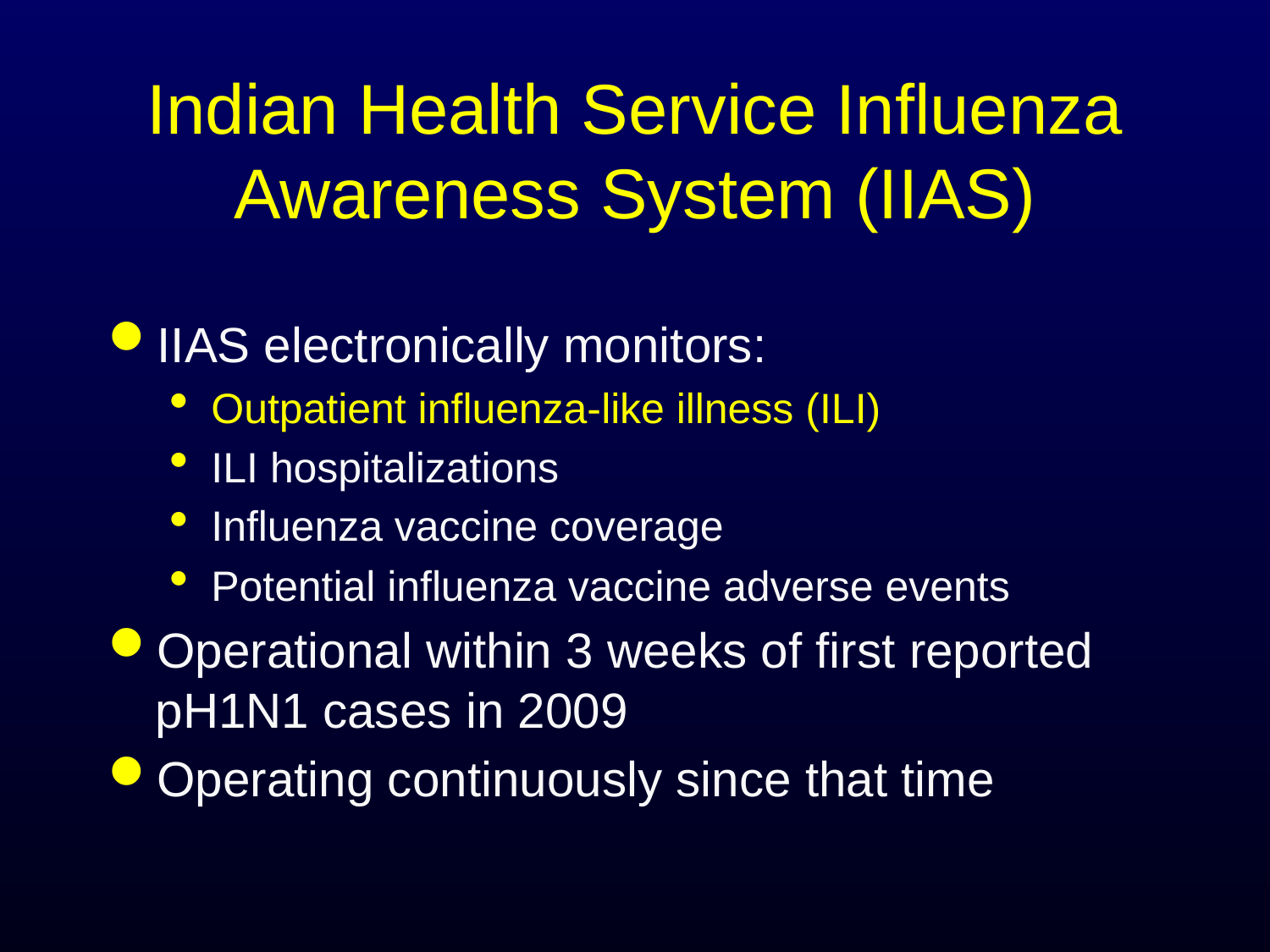

# Indian Health Service Influenza Awareness System (IIAS)
IIAS electronically monitors:
Outpatient influenza-like illness (ILI)
ILI hospitalizations
Influenza vaccine coverage
Potential influenza vaccine adverse events
Operational within 3 weeks of first reported pH1N1 cases in 2009
Operating continuously since that time